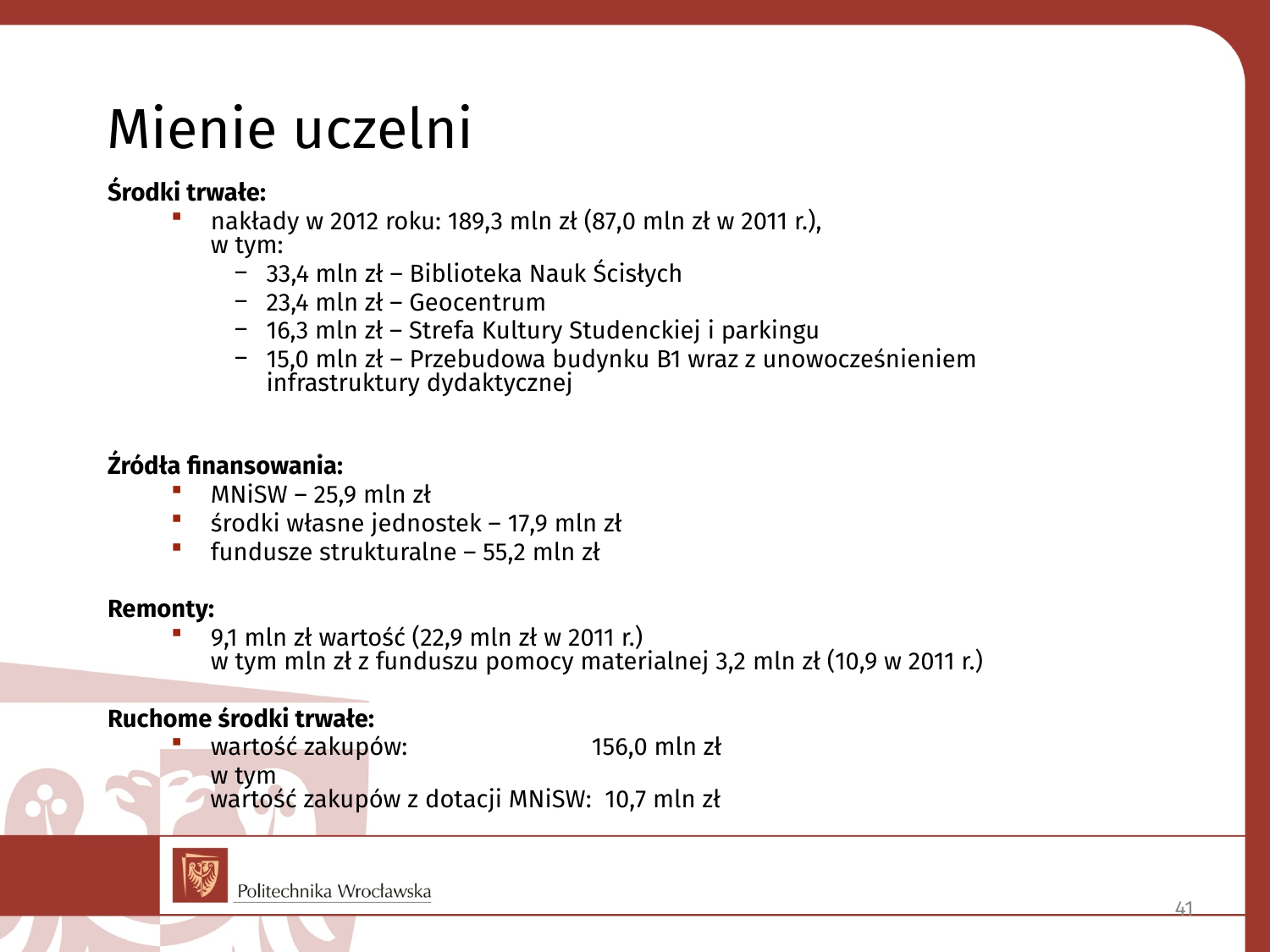

Mienie uczelni
Środki trwałe:
nakłady w 2012 roku: 189,3 mln zł (87,0 mln zł w 2011 r.),
w tym:
33,4 mln zł – Biblioteka Nauk Ścisłych
23,4 mln zł – Geocentrum
16,3 mln zł – Strefa Kultury Studenckiej i parkingu
15,0 mln zł – Przebudowa budynku B1 wraz z unowocześnieniem infrastruktury dydaktycznej

Źródła finansowania:
MNiSW – 25,9 mln zł
środki własne jednostek – 17,9 mln zł
fundusze strukturalne – 55,2 mln zł

Remonty:
9,1 mln zł wartość (22,9 mln zł w 2011 r.)
w tym mln zł z funduszu pomocy materialnej 3,2 mln zł (10,9 w 2011 r.)

Ruchome środki trwałe:
wartość zakupów:  		156,0 mln zł
      w tym
      wartość zakupów z dotacji MNiSW:  10,7 mln zł
41